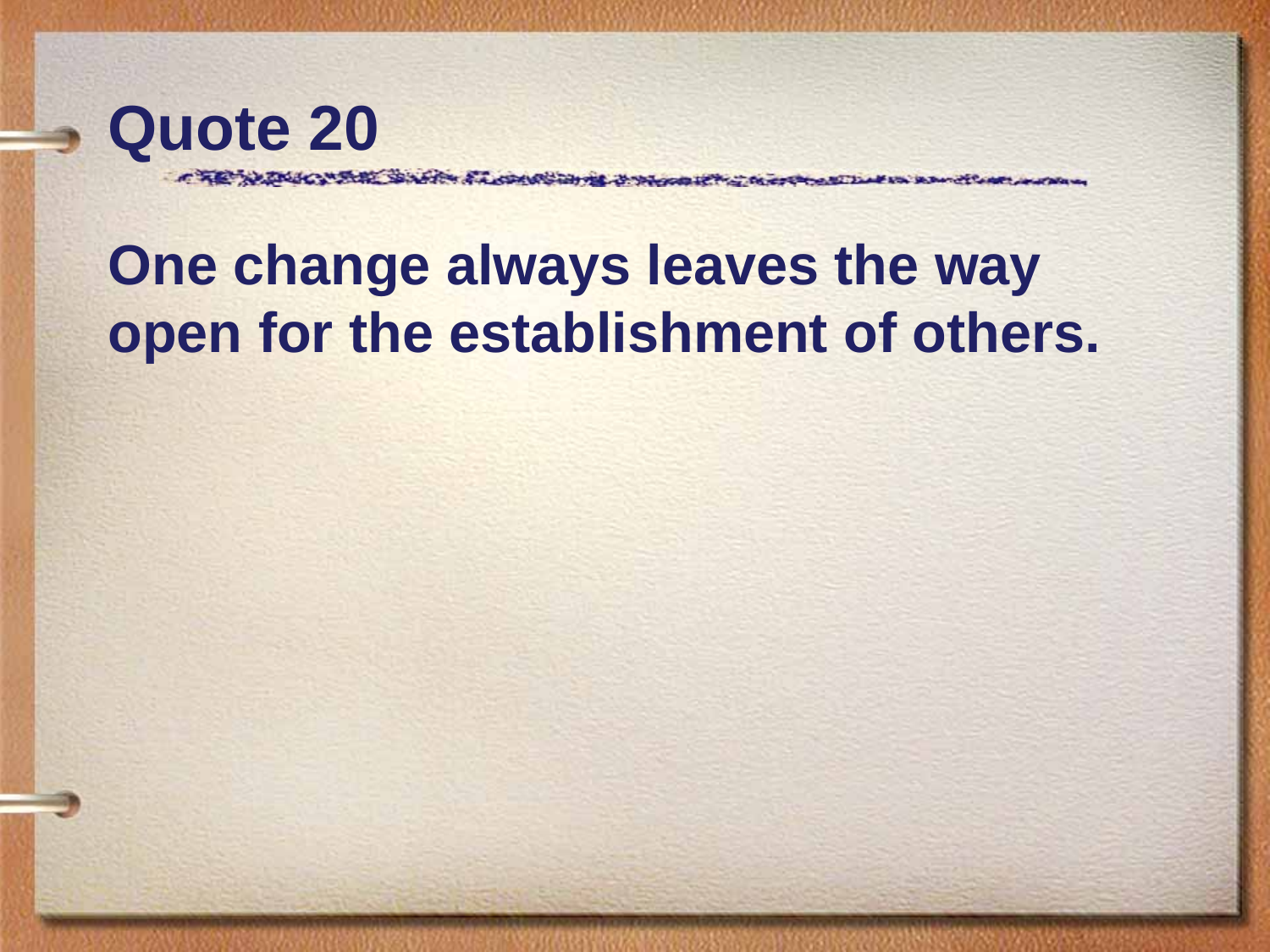

# Quote 20
One change always leaves the way open for the establishment of others.